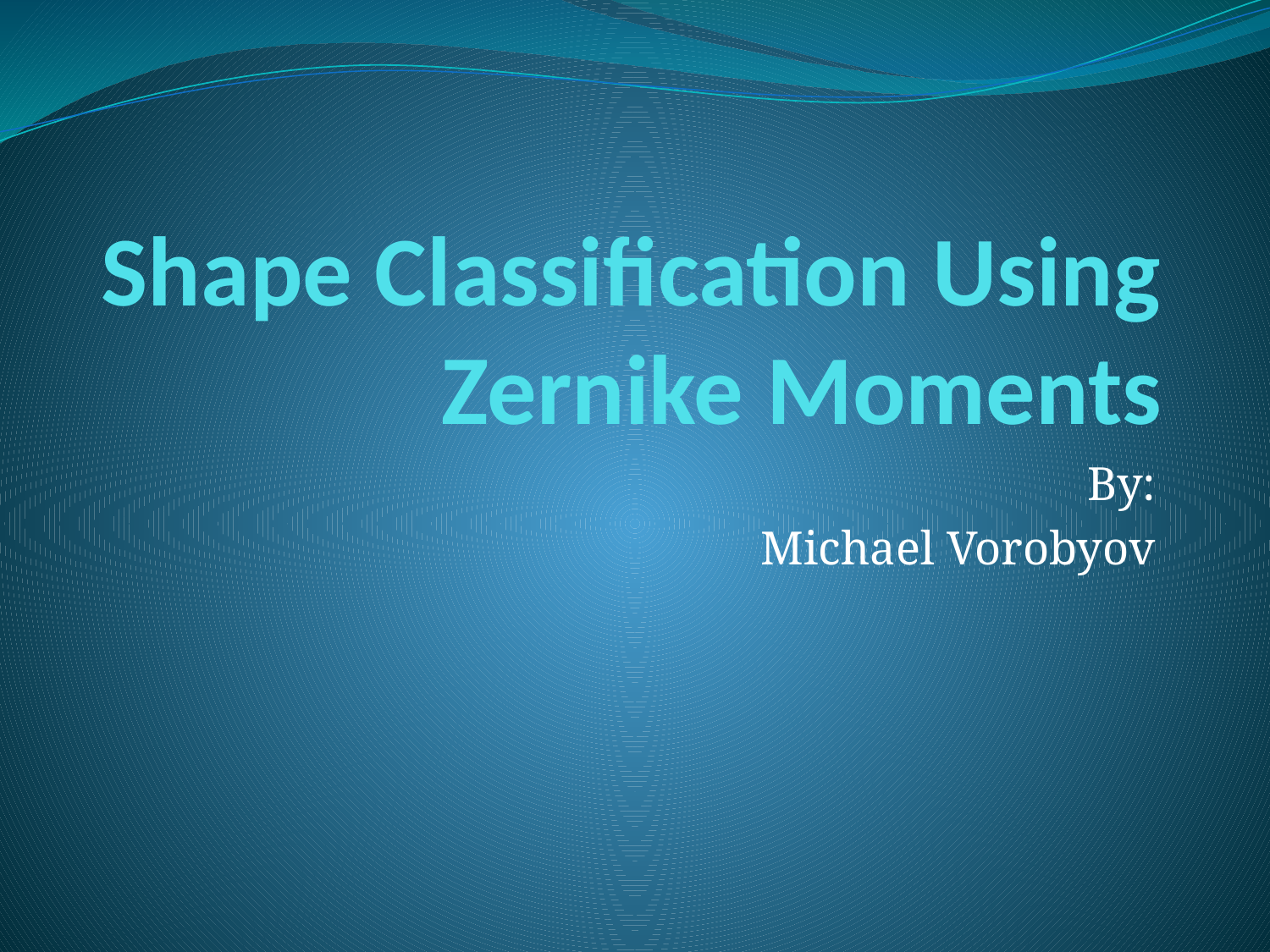

# Shape Classification Using Zernike Moments
By:
Michael Vorobyov